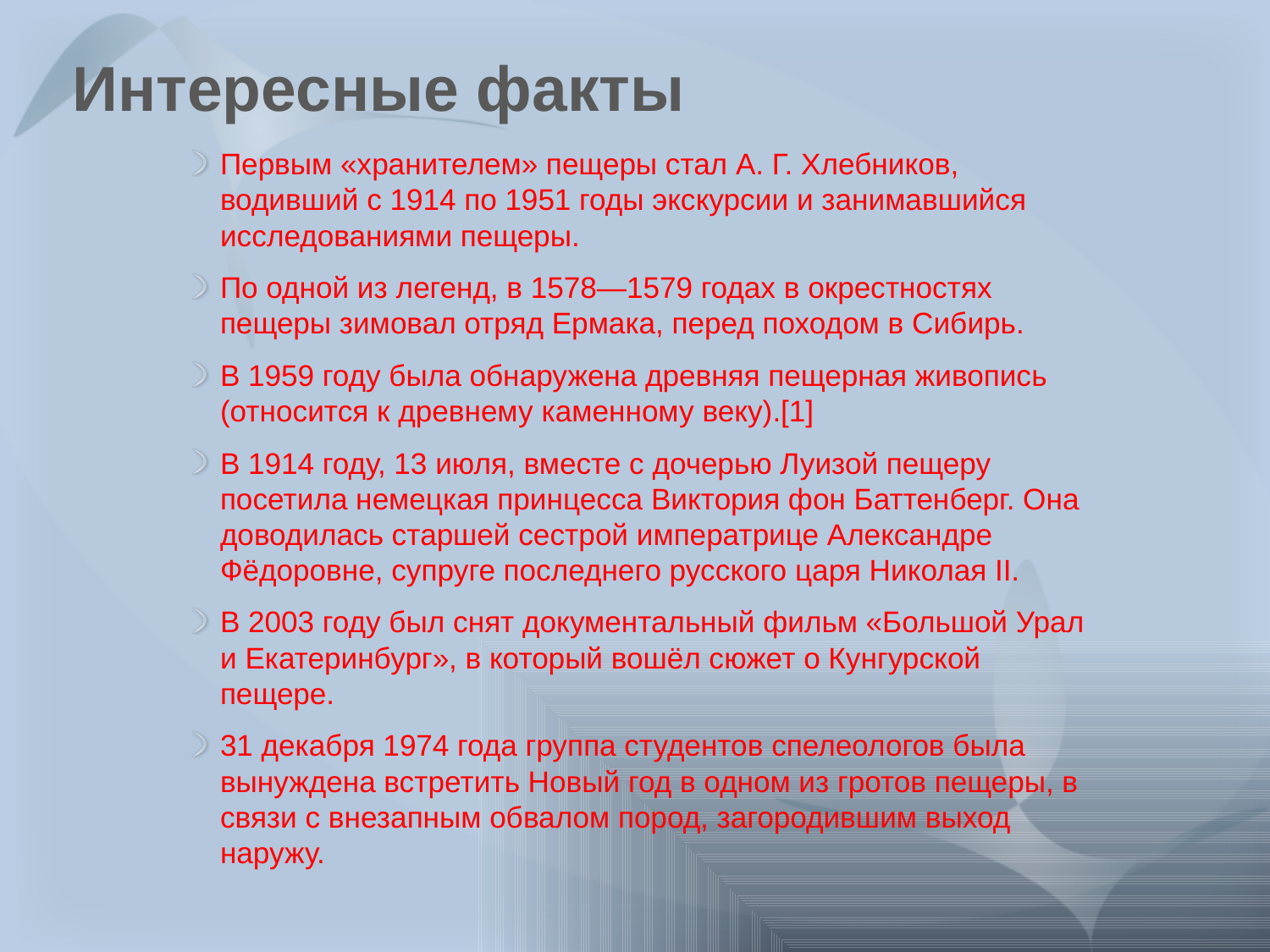

# Интересные факты
Первым «хранителем» пещеры стал А. Г. Хлебников, водивший с 1914 по 1951 годы экскурсии и занимавшийся исследованиями пещеры.
По одной из легенд, в 1578—1579 годах в окрестностях пещеры зимовал отряд Ермака, перед походом в Сибирь.
В 1959 году была обнаружена древняя пещерная живопись (относится к древнему каменному веку).[1]
В 1914 году, 13 июля, вместе с дочерью Луизой пещеру посетила немецкая принцесса Виктория фон Баттенберг. Она доводилась старшей сестрой императрице Александре Фёдоровне, супруге последнего русского царя Николая II.
В 2003 году был снят документальный фильм «Большой Урал и Екатеринбург», в который вошёл сюжет о Кунгурской пещере.
31 декабря 1974 года группа студентов спелеологов была вынуждена встретить Новый год в одном из гротов пещеры, в связи с внезапным обвалом пород, загородившим выход наружу.